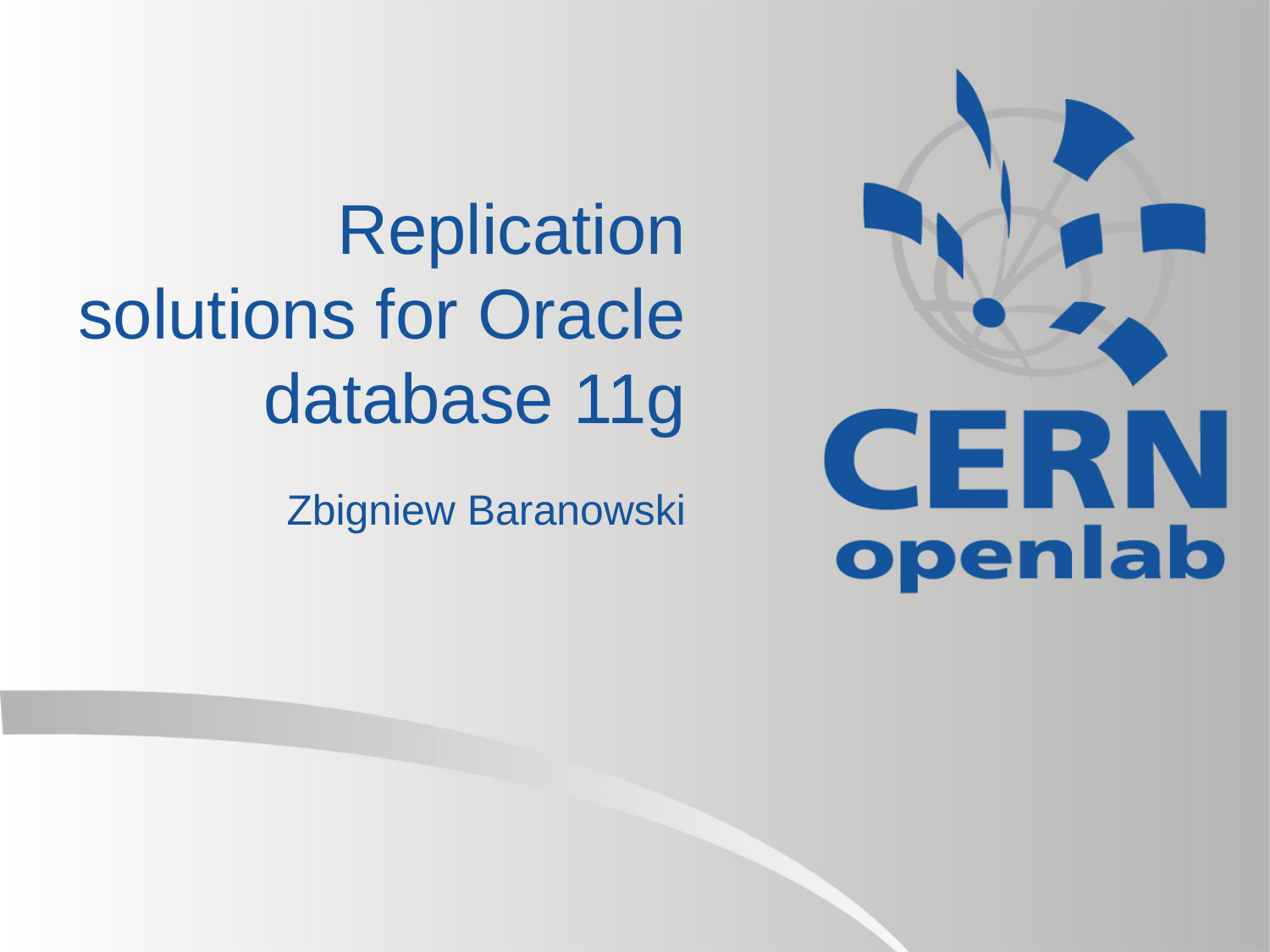

# Replication solutions for Oracle database 11g
Zbigniew Baranowski